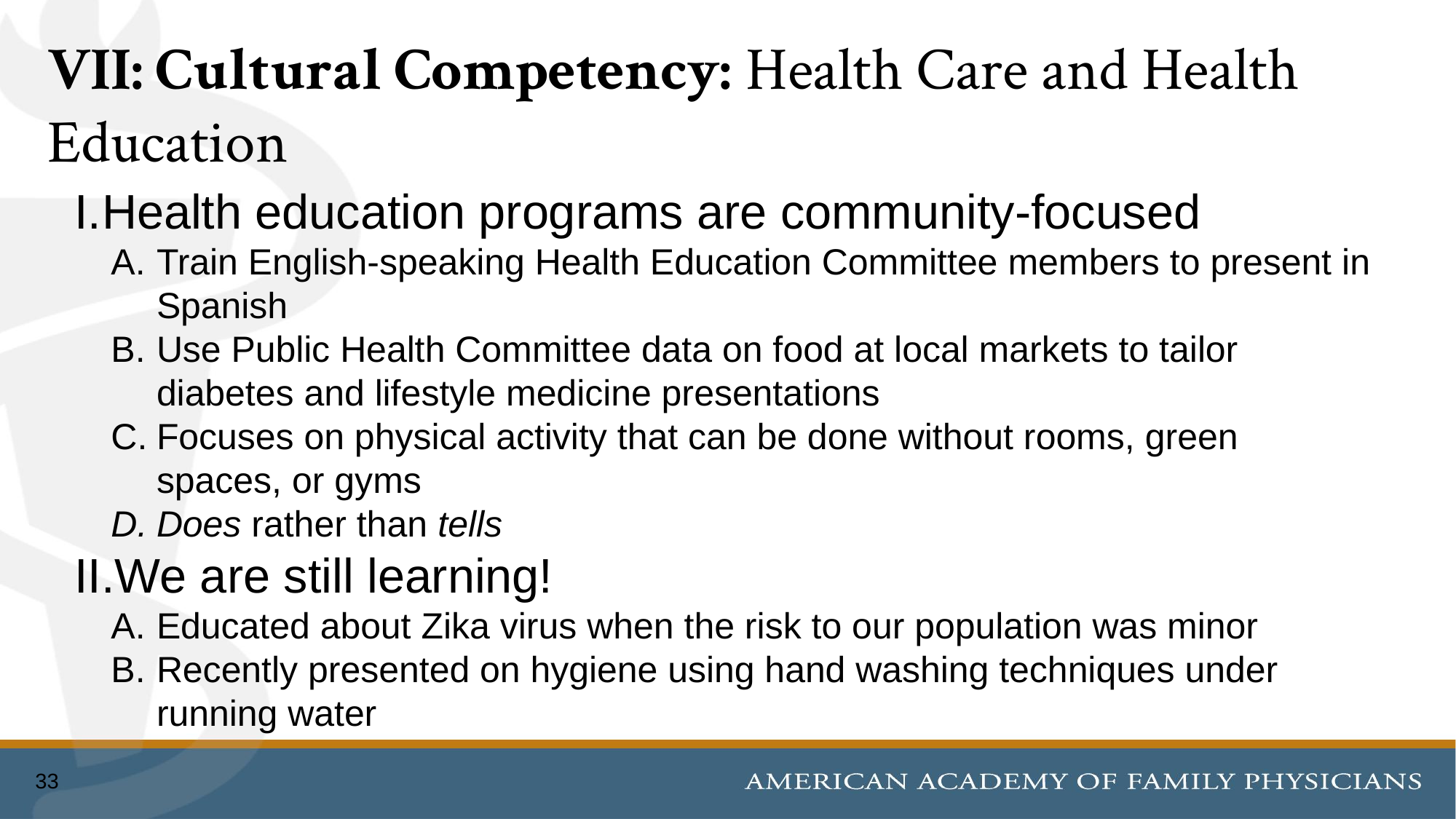

# VII: Cultural Competency: Health Care and Health Education
Health education programs are community-focused
Train English-speaking Health Education Committee members to present in Spanish
Use Public Health Committee data on food at local markets to tailor diabetes and lifestyle medicine presentations
Focuses on physical activity that can be done without rooms, green spaces, or gyms
Does rather than tells
We are still learning!
Educated about Zika virus when the risk to our population was minor
Recently presented on hygiene using hand washing techniques under running water
33